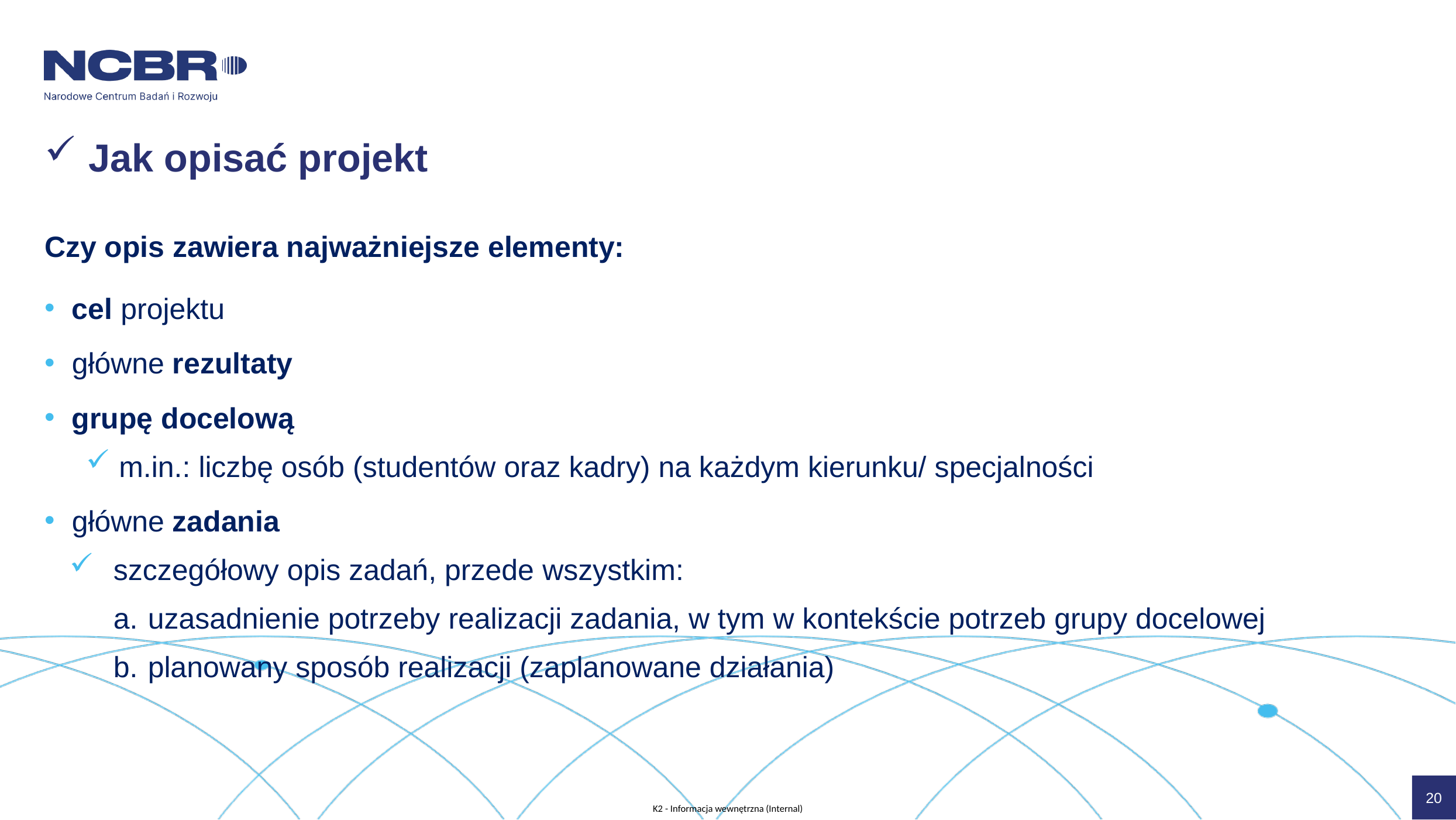

# Jak opisać projekt
Czy opis zawiera najważniejsze elementy:
cel projektu
główne rezultaty
grupę docelową
m.in.: liczbę osób (studentów oraz kadry) na każdym kierunku/ specjalności
główne zadania
szczegółowy opis zadań, przede wszystkim:
uzasadnienie potrzeby realizacji zadania, w tym w kontekście potrzeb grupy docelowej
planowany sposób realizacji (zaplanowane działania)

20